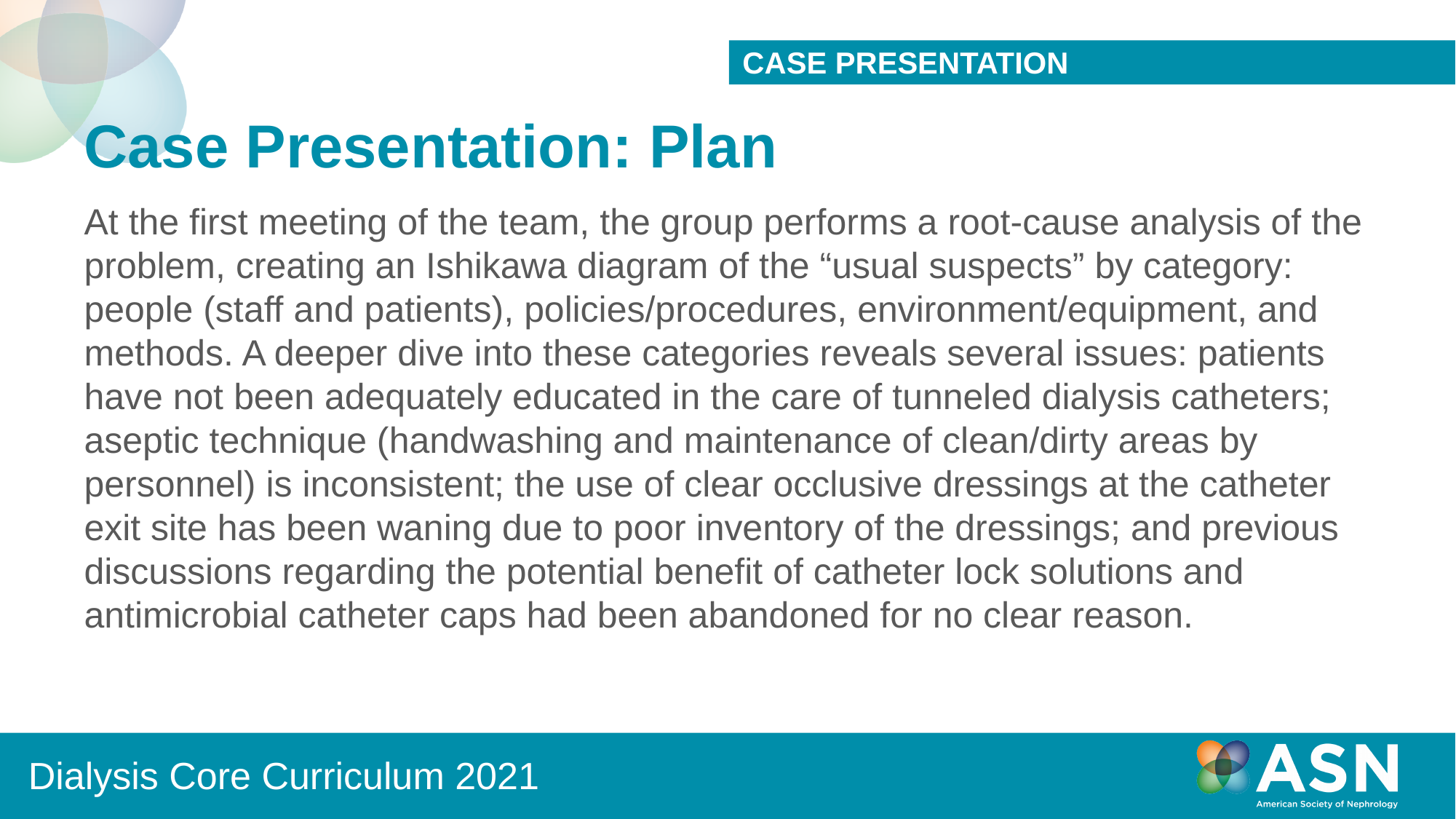

Case presentation
# Case Presentation: Plan
At the first meeting of the team, the group performs a root-cause analysis of the problem, creating an Ishikawa diagram of the “usual suspects” by category: people (staff and patients), policies/procedures, environment/equipment, and methods. A deeper dive into these categories reveals several issues: patients have not been adequately educated in the care of tunneled dialysis catheters; aseptic technique (handwashing and maintenance of clean/dirty areas by personnel) is inconsistent; the use of clear occlusive dressings at the catheter exit site has been waning due to poor inventory of the dressings; and previous discussions regarding the potential benefit of catheter lock solutions and antimicrobial catheter caps had been abandoned for no clear reason.
Dialysis Core Curriculum 2021